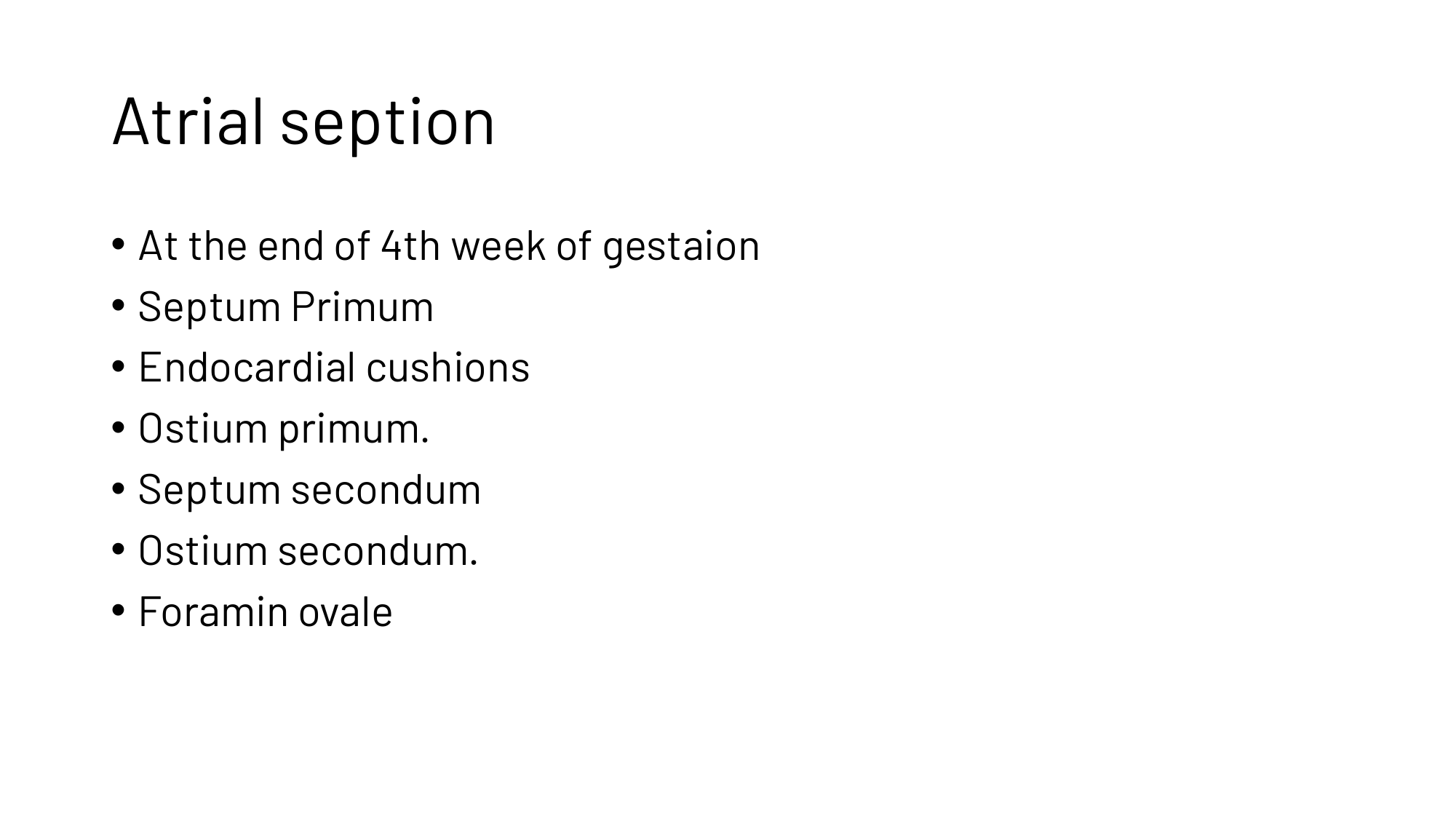

# Atrial seption
At the end of 4th week of gestaion
Septum Primum
Endocardial cushions
Ostium primum.
Septum secondum
Ostium secondum.
Foramin ovale